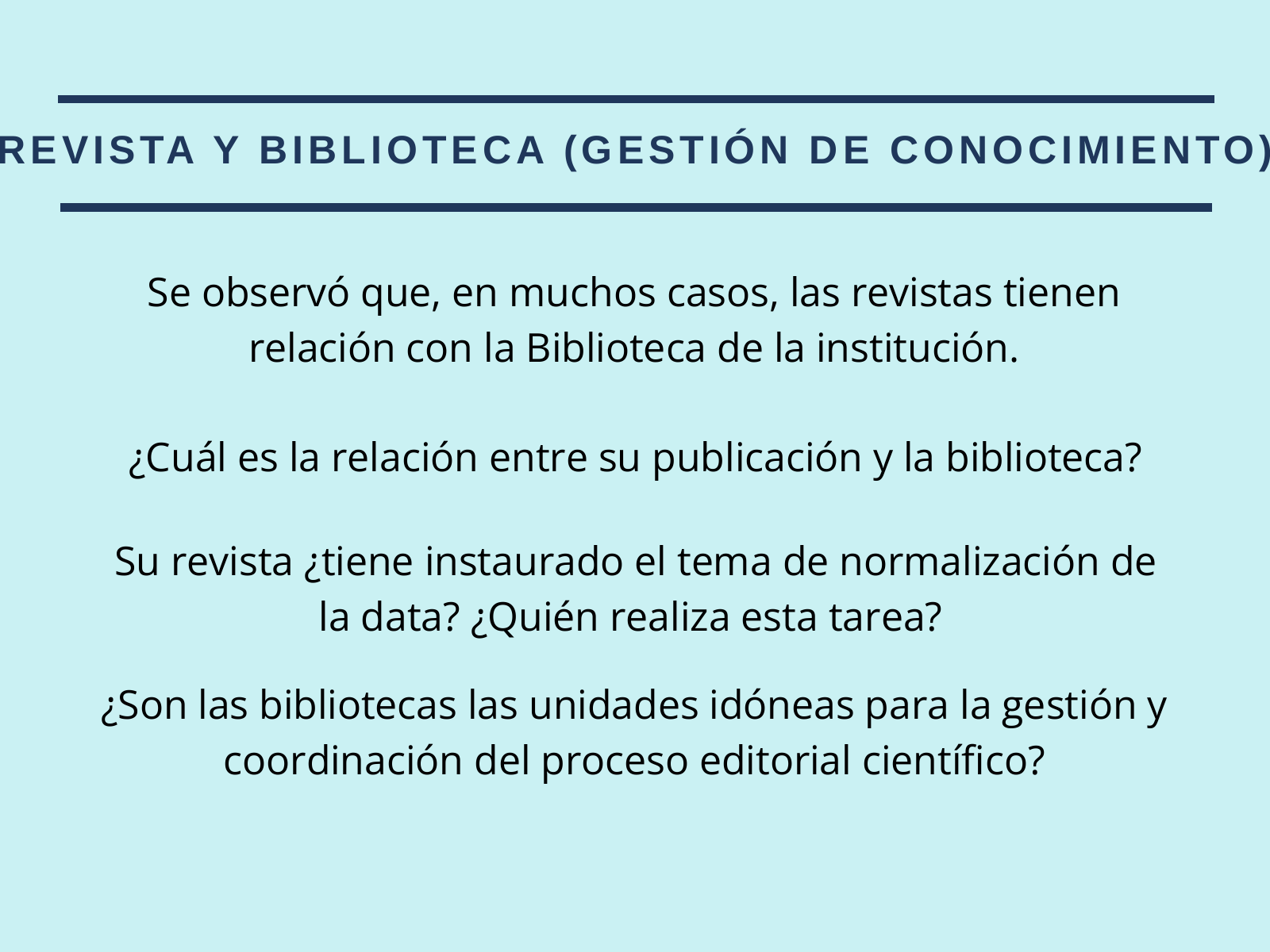

REVISTA Y BIBLIOTECA (GESTIÓN DE CONOCIMIENTO)

Se observó que, en muchos casos, las revistas tienen relación con la Biblioteca de la institución.
¿Cuál es la relación entre su publicación y la biblioteca?
Su revista ¿tiene instaurado el tema de normalización de la data? ¿Quién realiza esta tarea?
¿Son las bibliotecas las unidades idóneas para la gestión y coordinación del proceso editorial científico?